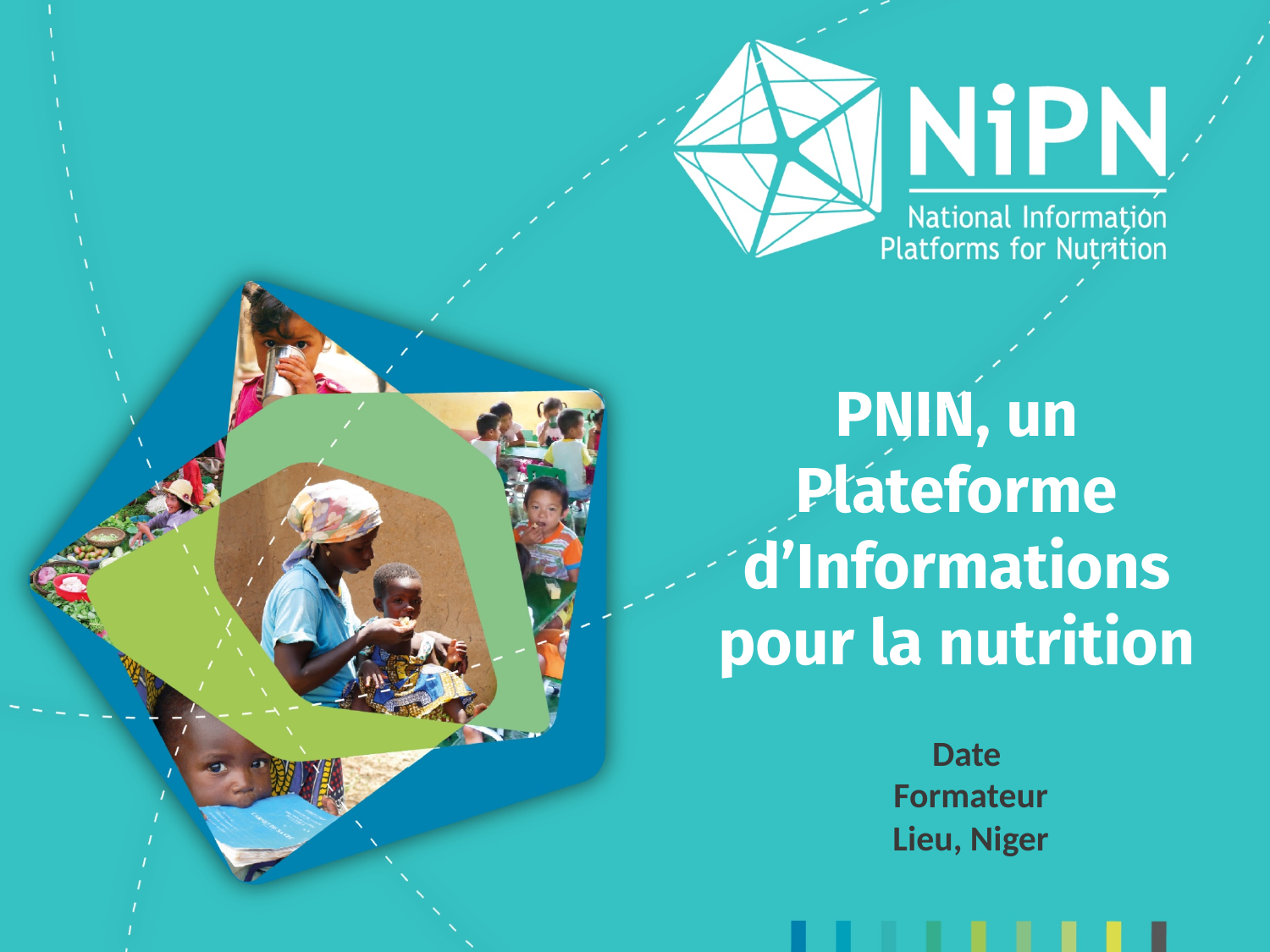

PNIN, un Plateforme d’Informations pour la nutrition
Date
Formateur
Lieu, Niger